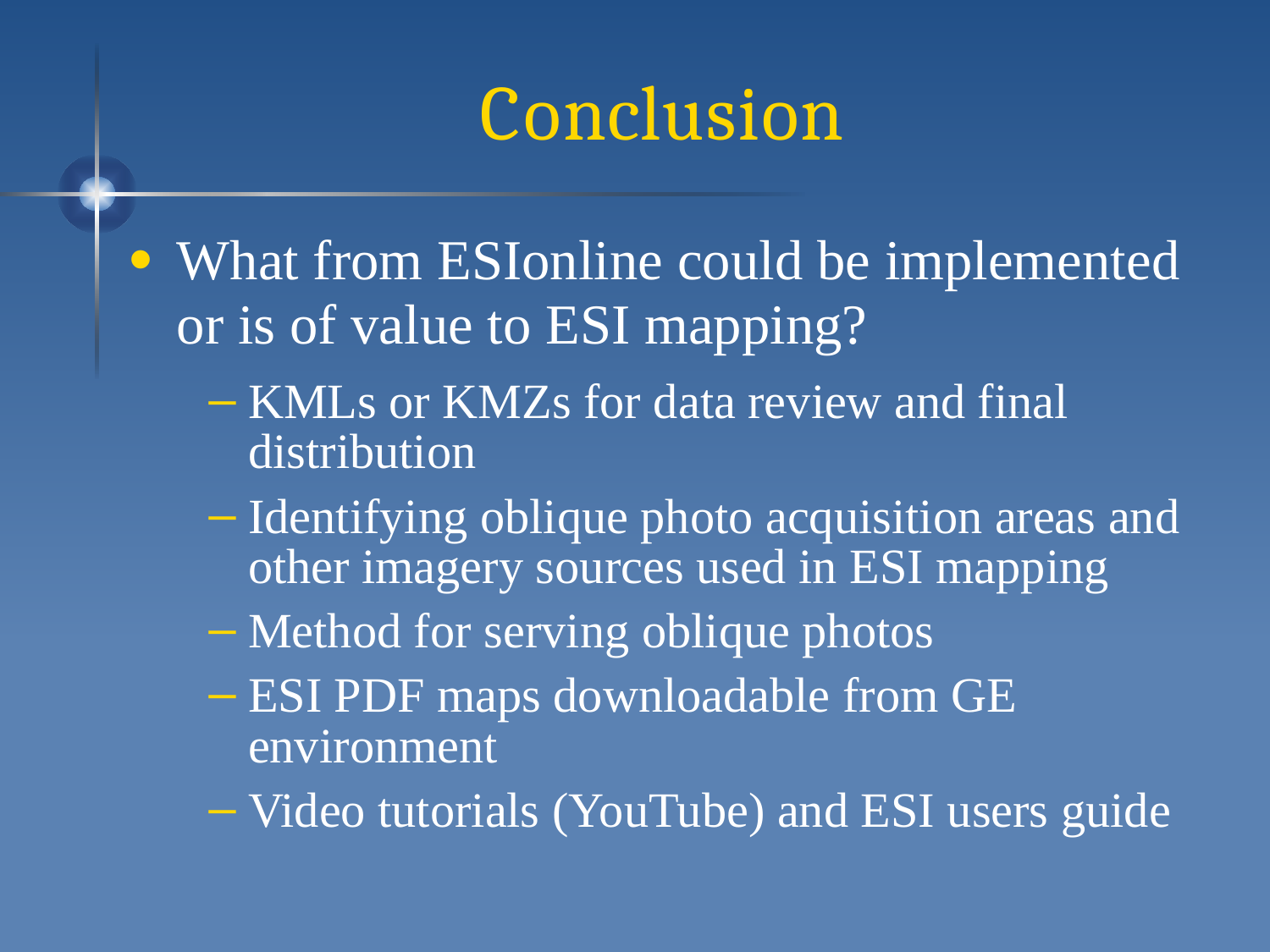

# Conclusion
What from ESIonline could be implemented or is of value to ESI mapping?
KMLs or KMZs for data review and final distribution
Identifying oblique photo acquisition areas and other imagery sources used in ESI mapping
Method for serving oblique photos
ESI PDF maps downloadable from GE environment
Video tutorials (YouTube) and ESI users guide